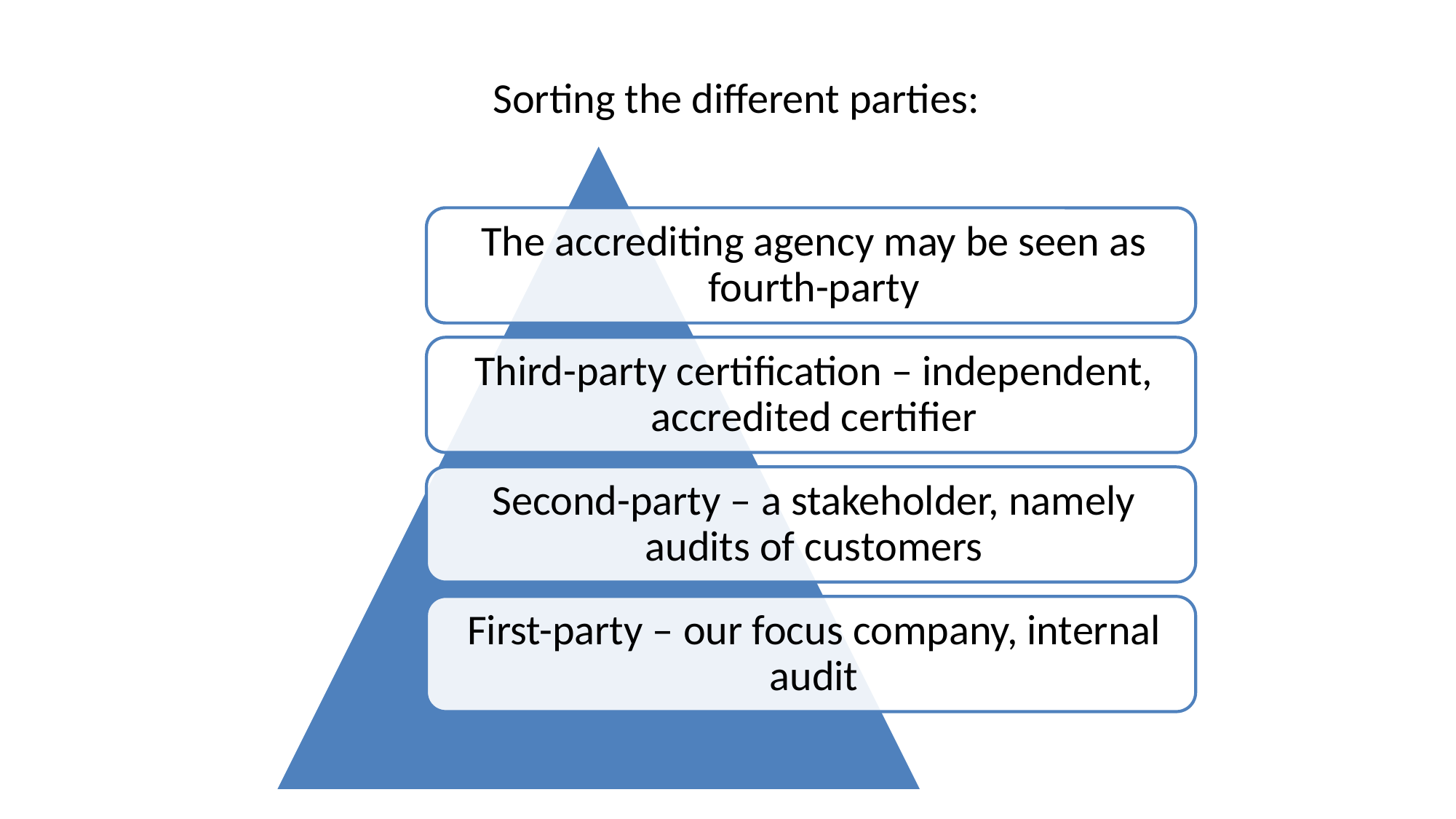

Sorting the different parties:
The accrediting agency may be seen as fourth-party
Third-party certification – independent, accredited certifier
Second-party – a stakeholder, namely audits of customers
First-party – our focus company, internal audit